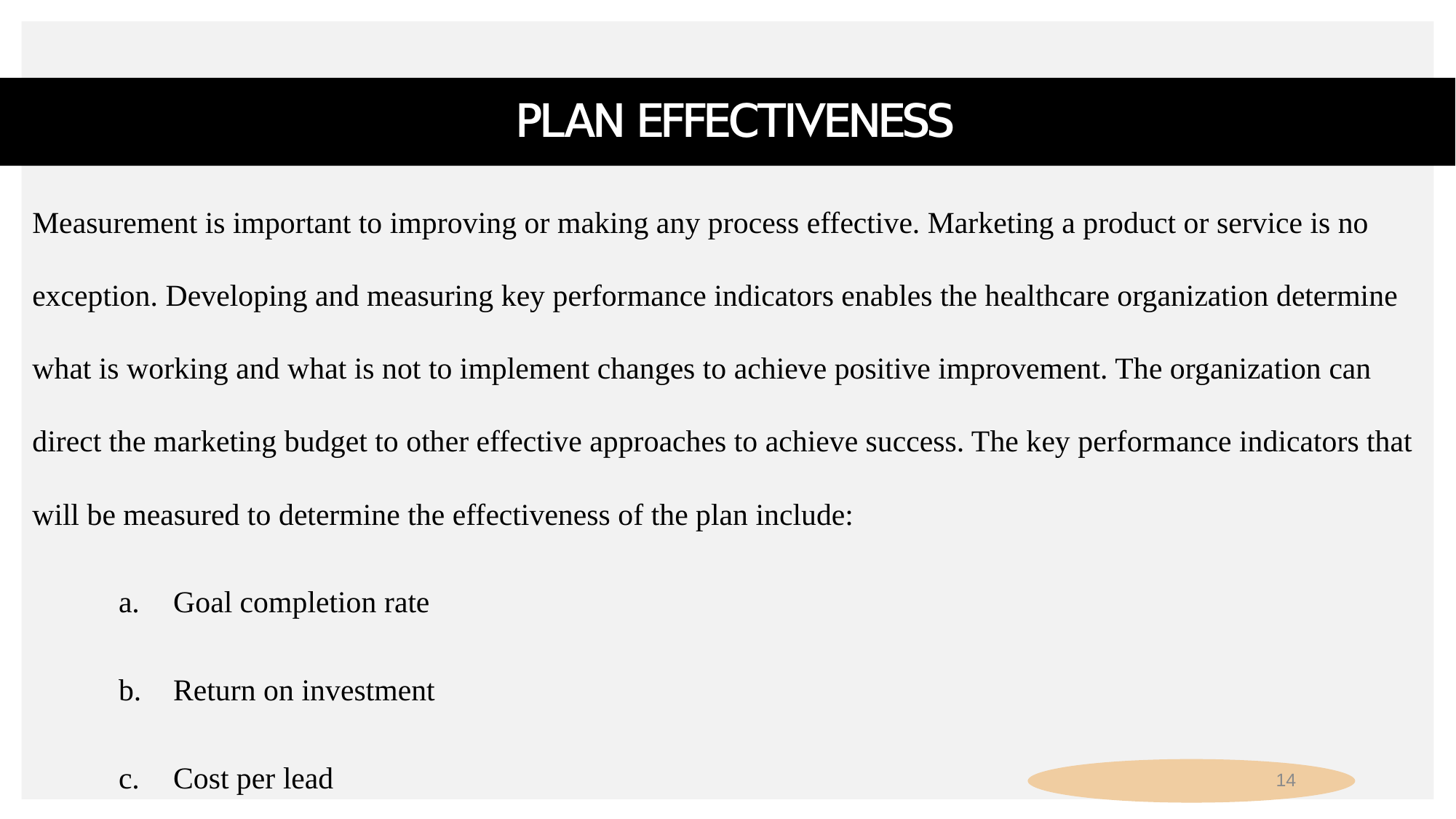

# Plan Effectiveness

Measurement is important to improving or making any process effective. Marketing a product or service is no exception. Developing and measuring key performance indicators enables the healthcare organization determine what is working and what is not to implement changes to achieve positive improvement. The organization can direct the marketing budget to other effective approaches to achieve success. The key performance indicators that will be measured to determine the effectiveness of the plan include:
Goal completion rate
Return on investment
Cost per lead
14